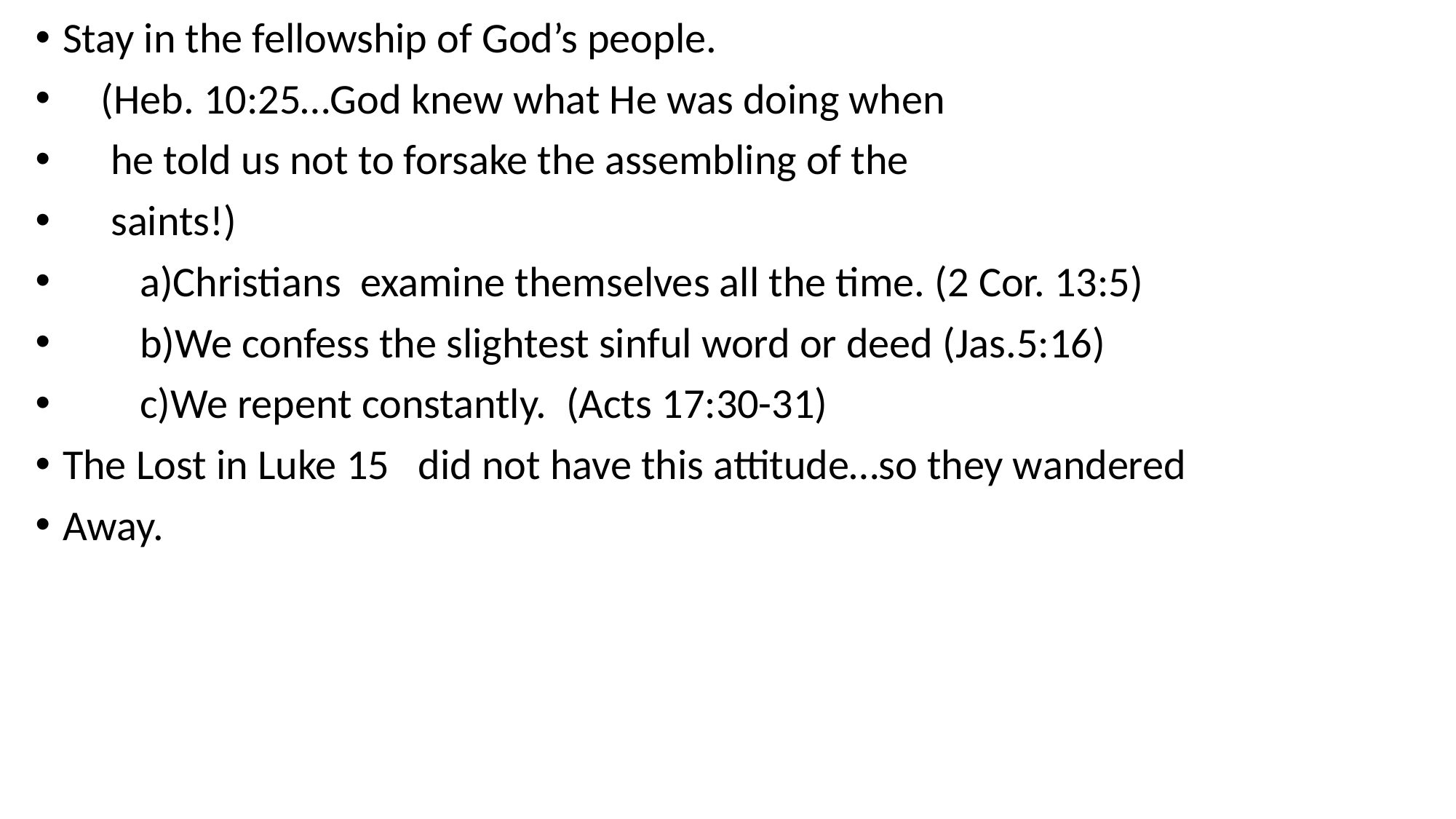

Stay in the fellowship of God’s people.
    (Heb. 10:25…God knew what He was doing when
     he told us not to forsake the assembling of the
     saints!)
        a)Christians  examine themselves all the time. (2 Cor. 13:5)
        b)We confess the slightest sinful word or deed (Jas.5:16)
        c)We repent constantly.  (Acts 17:30-31)
The Lost in Luke 15   did not have this attitude…so they wandered
Away.